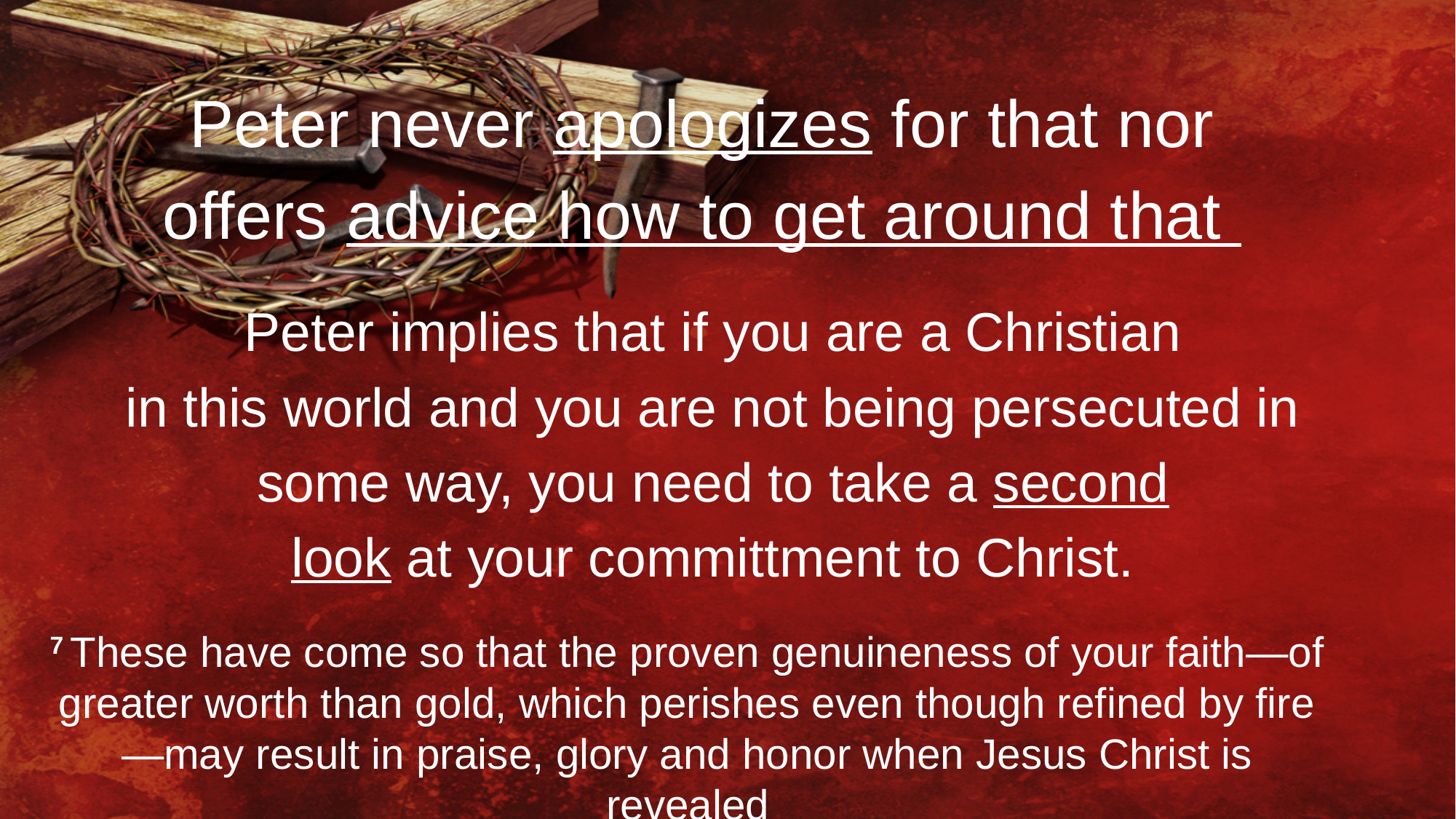

Peter never apologizes for that nor
offers advice how to get around that
Peter implies that if you are a Christian
in this world and you are not being persecuted in some way, you need to take a second
look at your committment to Christ.
7 These have come so that the proven genuineness of your faith—of greater worth than gold, which perishes even though refined by fire—may result in praise, glory and honor when Jesus Christ is revealed